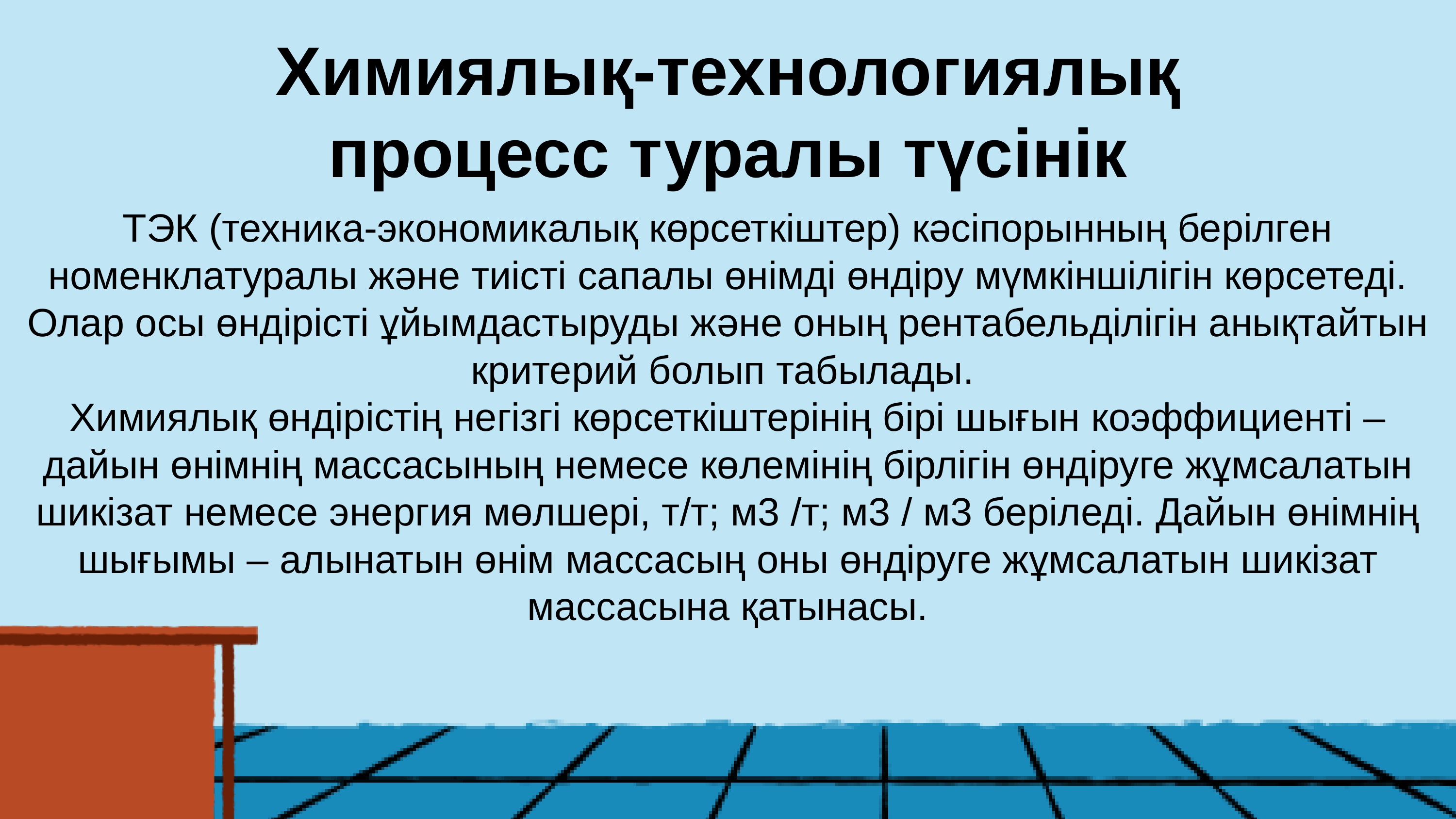

Химиялық-технологиялық процесс туралы түсінік

ТЭК (техника-экономикалық көрсеткіштер) кәсіпорынның берілген номенклатуралы және тиісті сапалы өнімді өндіру мүмкіншілігін көрсетеді. Олар осы өндірісті ұйымдастыруды және оның рентабельділігін анықтайтын критерий болып табылады.
Химиялық өндірістің негізгі көрсеткіштерінің бірі шығын коэффициенті – дайын өнімнің массасының немесе көлемінің бірлігін өндіруге жұмсалатын шикізат немесе энергия мөлшері, т/т; м3 /т; м3 / м3 беріледі. Дайын өнімнің шығымы – алынатын өнім массасың оны өндіруге жұмсалатын шикізат массасына қатынасы.